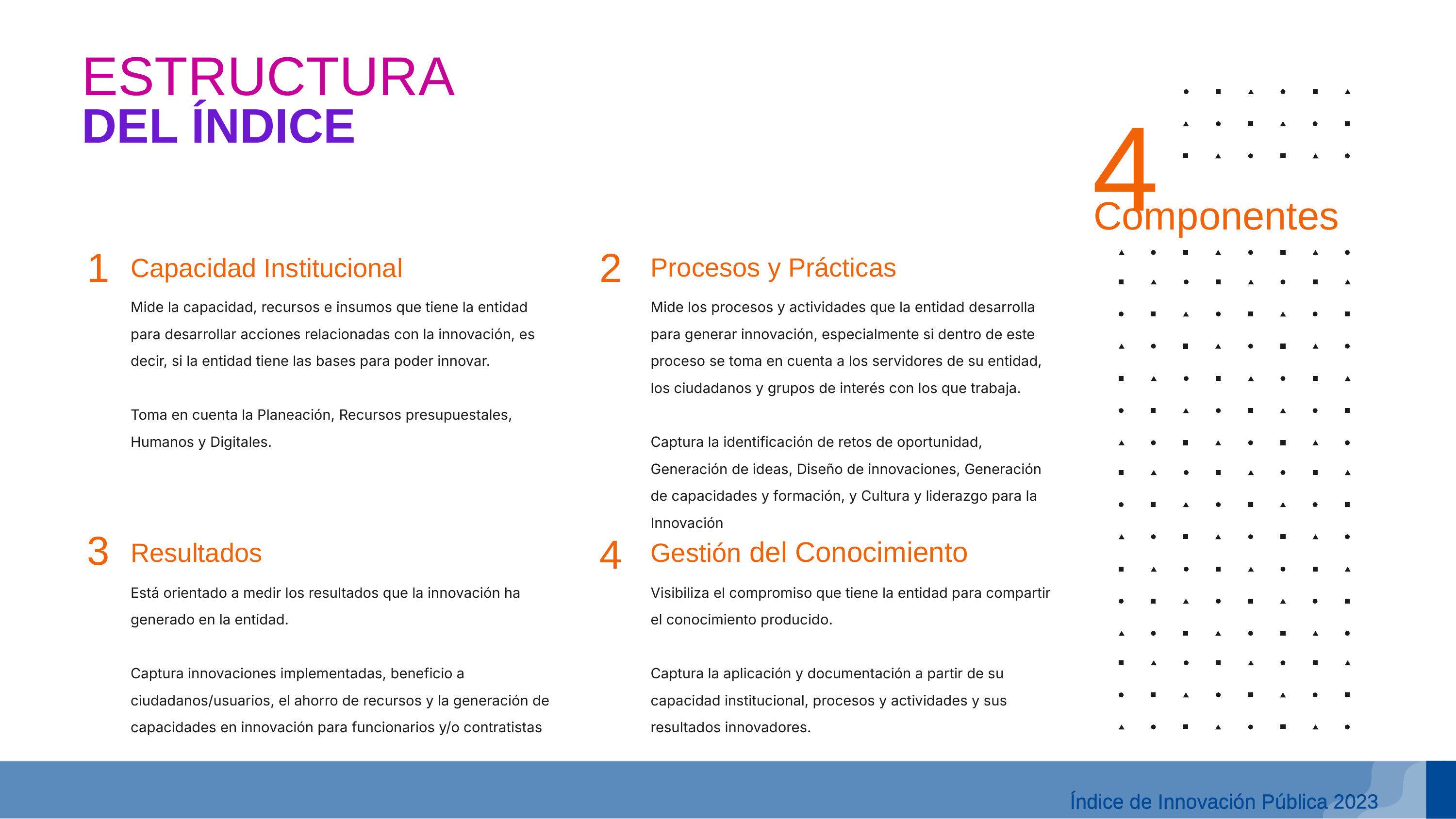

ESTRUCTURA
DEL ÍNDICE

4

Componentes
1
2
Procesos y Prácticas
Mide los procesos y actividades que la entidad desarrolla para generar innovación, especialmente si dentro de este proceso se toma en cuenta a los servidores de su entidad, los ciudadanos y grupos de interés con los que trabaja.

Captura la identificación de retos de oportunidad, Generación de ideas, Diseño de innovaciones, Generación de capacidades y formación, y Cultura y liderazgo para la Innovación
Capacidad Institucional
Mide la capacidad, recursos e insumos que tiene la entidad para desarrollar acciones relacionadas con la innovación, es decir, si la entidad tiene las bases para poder innovar.

Toma en cuenta la Planeación, Recursos presupuestales, Humanos y Digitales.
3
4
Resultados
Está orientado a medir los resultados que la innovación ha generado en la entidad.

Captura innovaciones implementadas, beneficio a ciudadanos/usuarios, el ahorro de recursos y la generación de capacidades en innovación para funcionarios y/o contratistas
Gestión del Conocimiento
Visibiliza el compromiso que tiene la entidad para compartir el conocimiento producido.

Captura la aplicación y documentación a partir de su capacidad institucional, procesos y actividades y sus resultados innovadores.

Índice de Innovación Pública 2023

Índice de Innovación Pública 2023